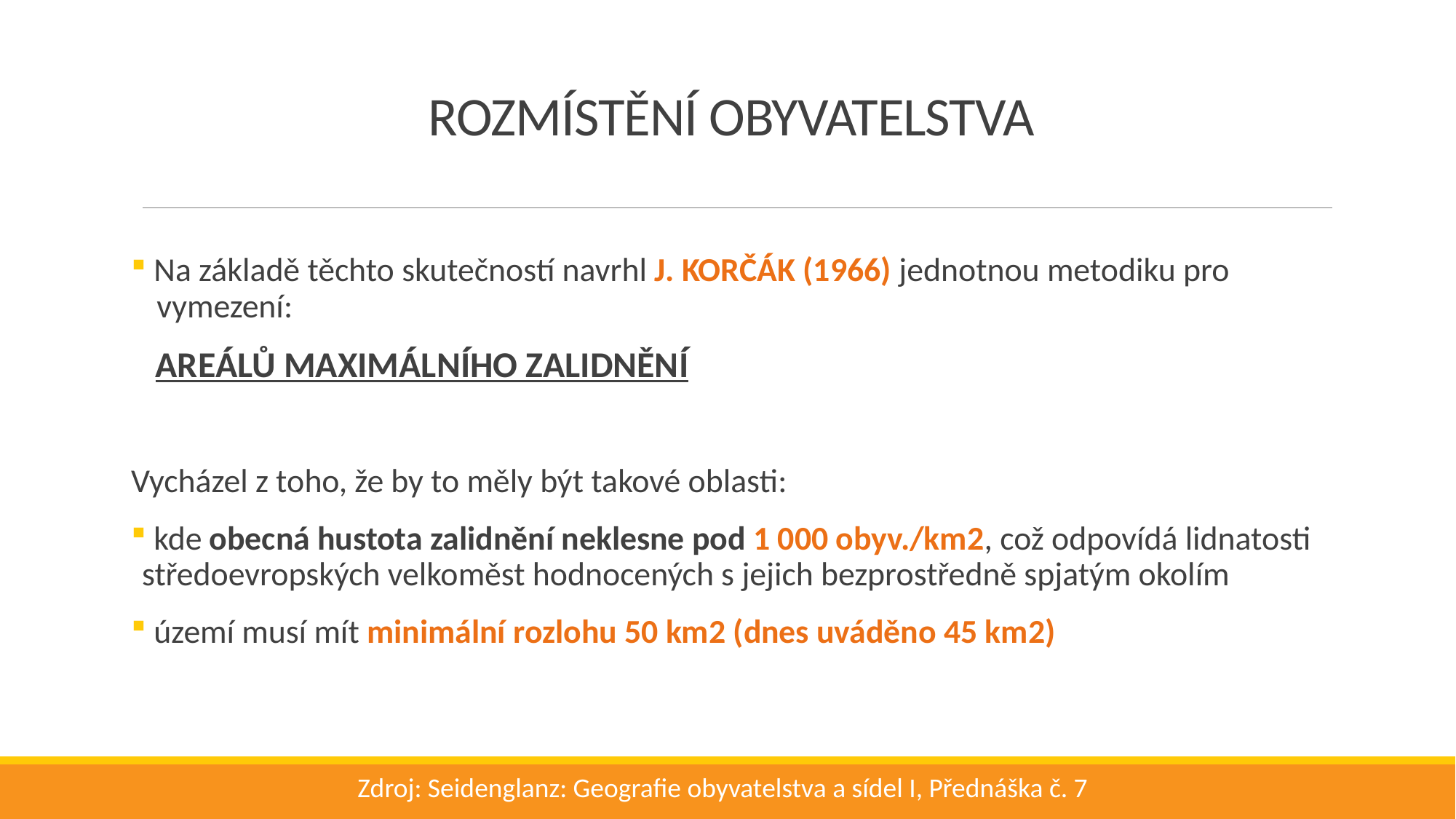

ROZMÍSTĚNÍ OBYVATELSTVA
 Na základě těchto skutečností navrhl J. KORČÁK (1966) jednotnou metodiku pro
  vymezení:
   AREÁLŮ MAXIMÁLNÍHO ZALIDNĚNÍ

Vycházel z toho, že by to měly být takové oblasti:
 kde obecná hustota zalidnění neklesne pod 1 000 obyv./km2, což odpovídá lidnatosti středoevropských velkoměst hodnocených s jejich bezprostředně spjatým okolím
 území musí mít minimální rozlohu 50 km2 (dnes uváděno 45 km2)
Zdroj: Seidenglanz: Geografie obyvatelstva a sídel I, Přednáška č. 7